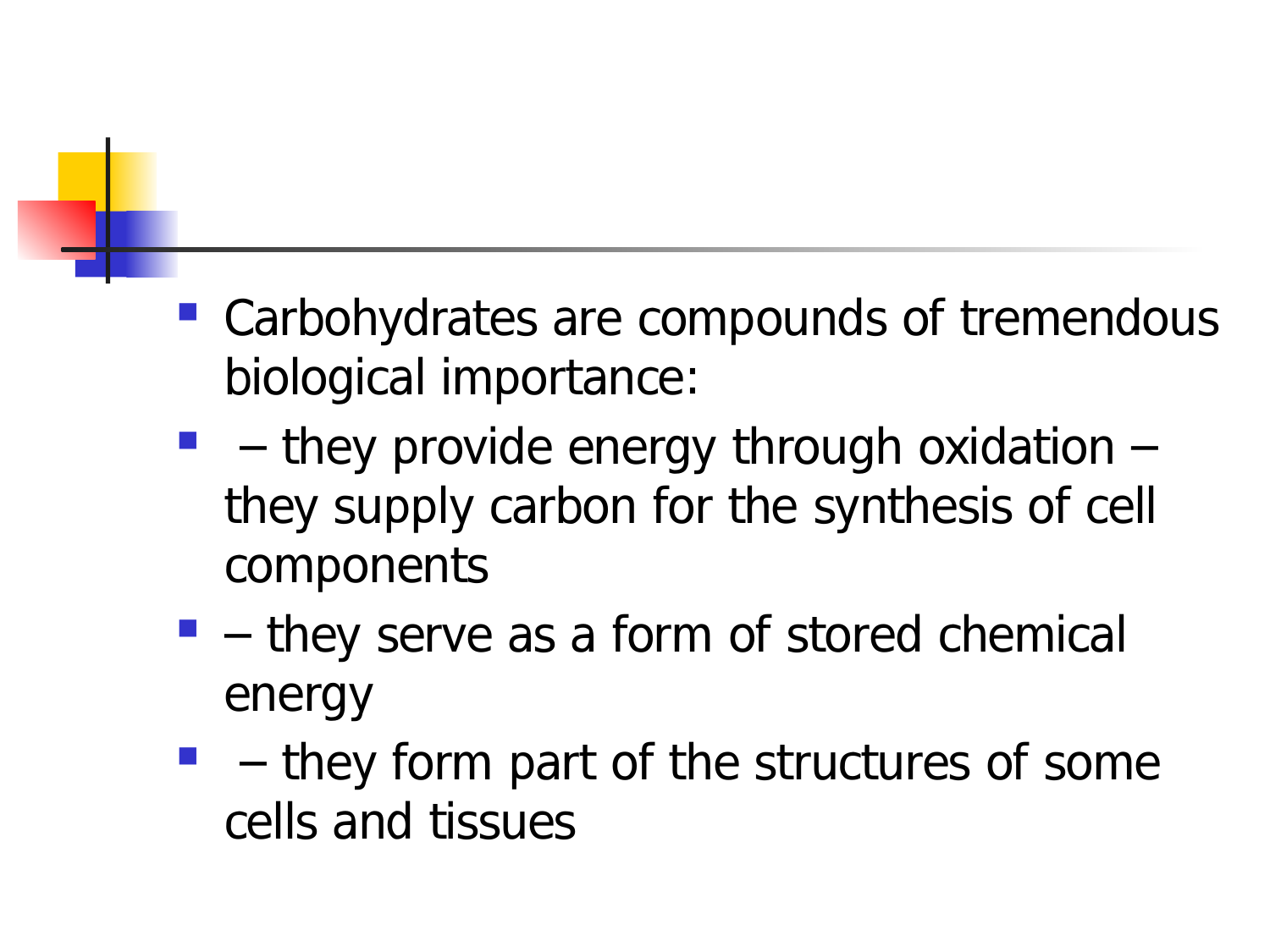

Carbohydrates are compounds of tremendous biological importance:
 – they provide energy through oxidation – they supply carbon for the synthesis of cell components
– they serve as a form of stored chemical energy
 – they form part of the structures of some cells and tissues